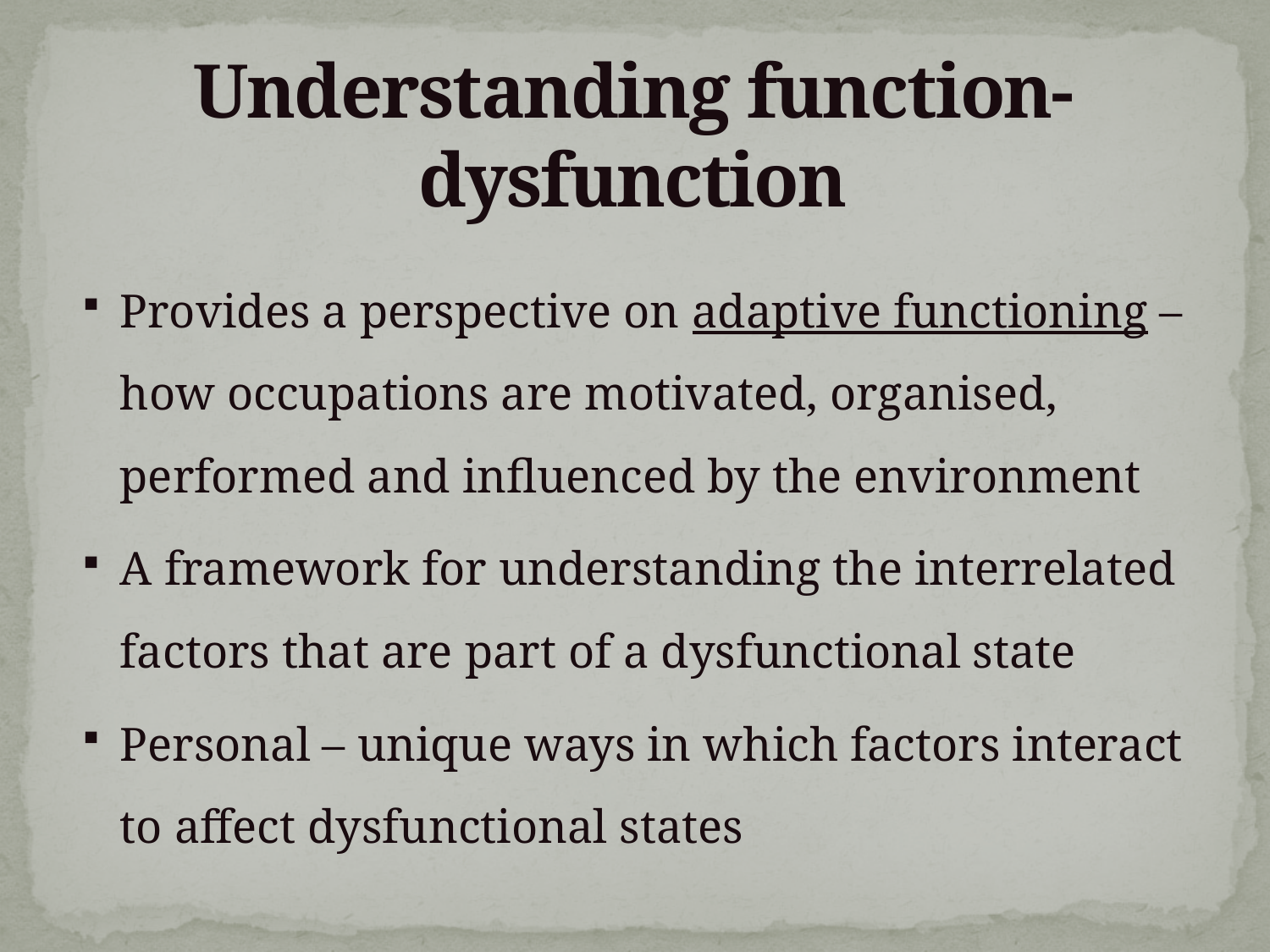

# Understanding function-dysfunction
Provides a perspective on adaptive functioning – how occupations are motivated, organised, performed and influenced by the environment
A framework for understanding the interrelated factors that are part of a dysfunctional state
Personal – unique ways in which factors interact to affect dysfunctional states